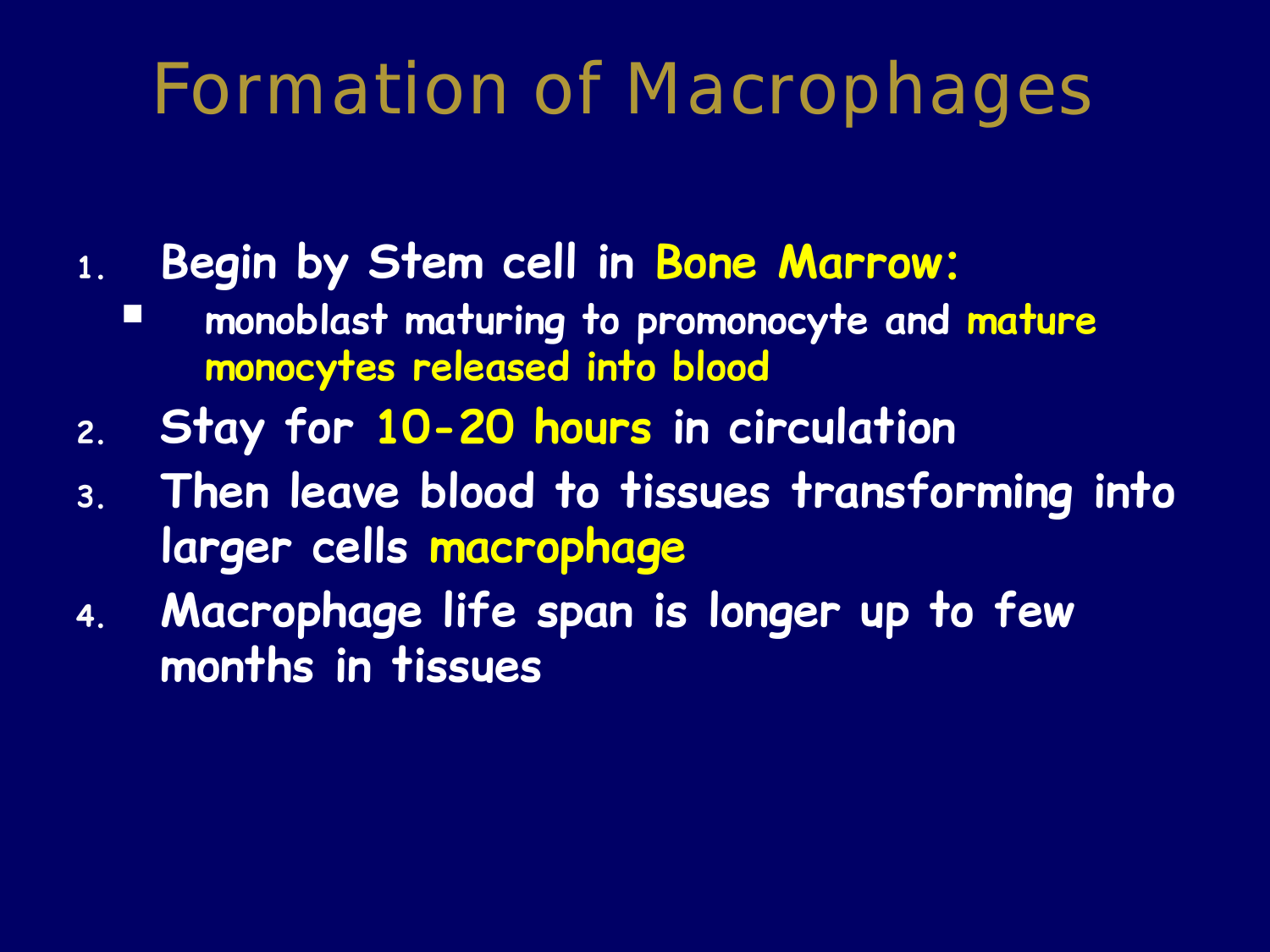

# Formation of Macrophages
Begin by Stem cell in Bone Marrow:
monoblast maturing to promonocyte and mature monocytes released into blood
Stay for 10-20 hours in circulation
Then leave blood to tissues transforming into larger cells macrophage
Macrophage life span is longer up to few months in tissues